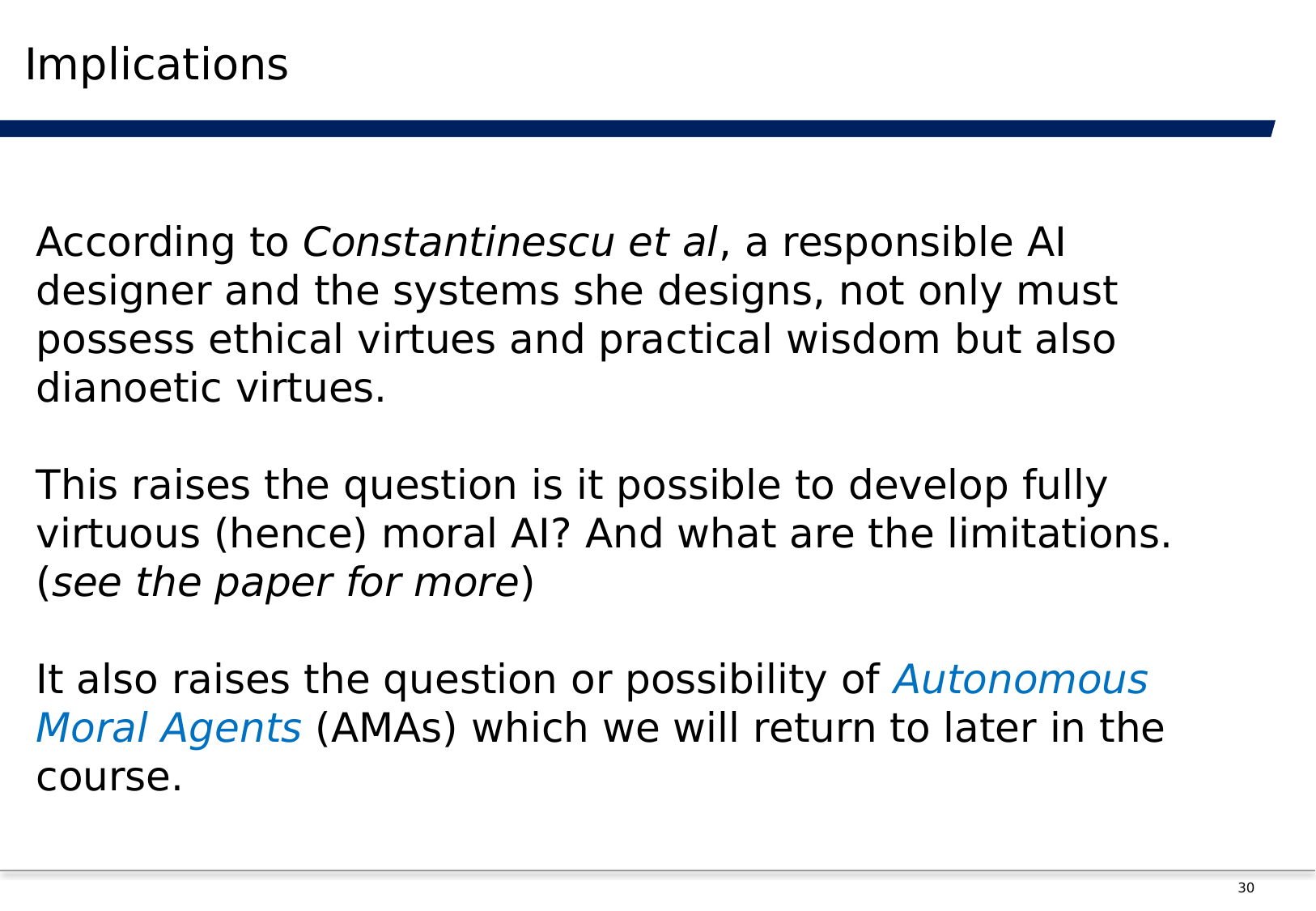

# Implications
According to Constantinescu et al, a responsible AI designer and the systems she designs, not only must possess ethical virtues and practical wisdom but also dianoetic virtues.

This raises the question is it possible to develop fully virtuous (hence) moral AI? And what are the limitations. (see the paper for more)

It also raises the question or possibility of Autonomous Moral Agents (AMAs) which we will return to later in the course.